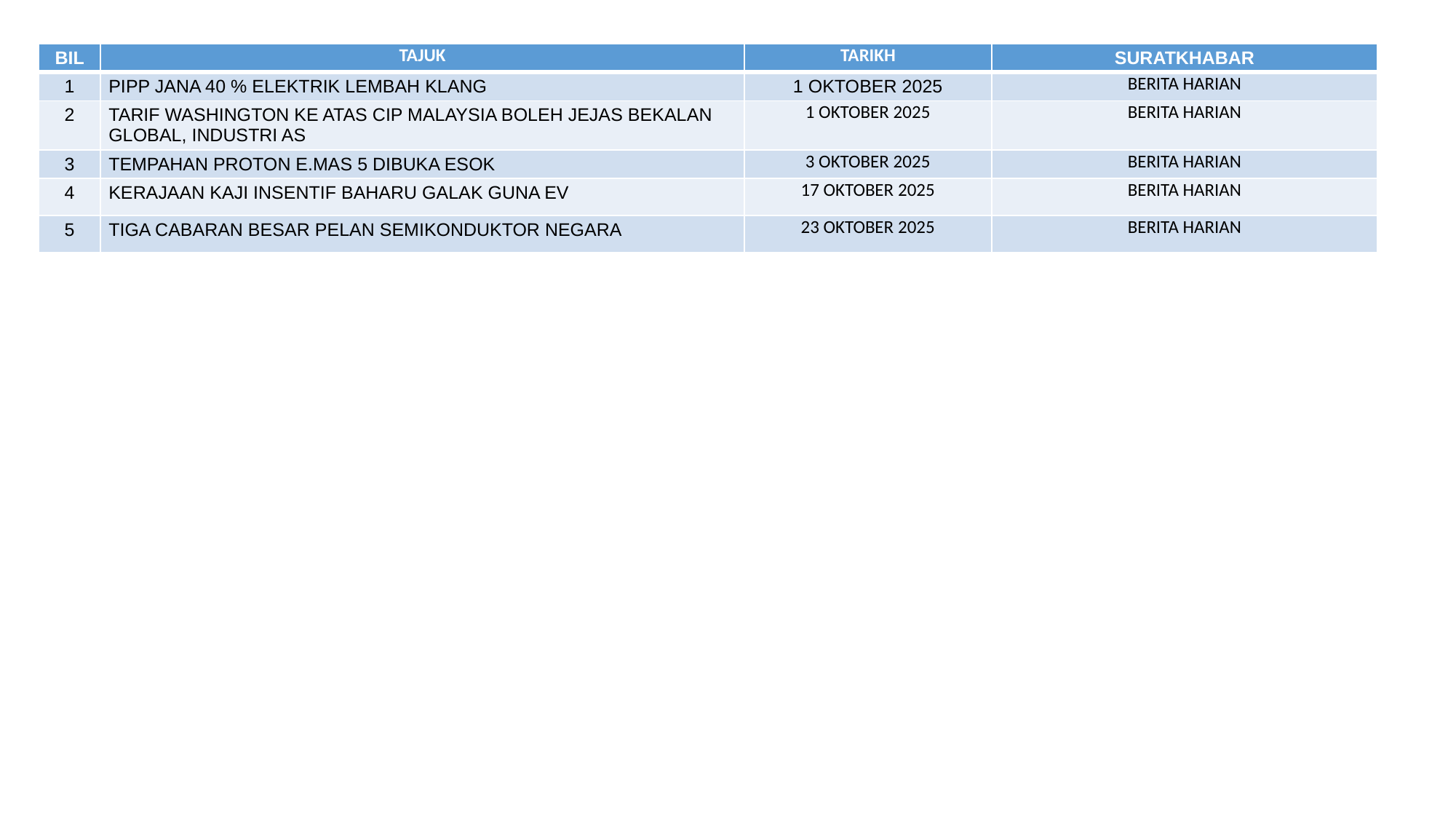

| BIL | TAJUK | TARIKH | SURATKHABAR |
| --- | --- | --- | --- |
| 1 | PIPP JANA 40 % ELEKTRIK LEMBAH KLANG | 1 OKTOBER 2025 | BERITA HARIAN |
| 2 | TARIF WASHINGTON KE ATAS CIP MALAYSIA BOLEH JEJAS BEKALAN GLOBAL, INDUSTRI AS | 1 OKTOBER 2025 | BERITA HARIAN |
| 3 | TEMPAHAN PROTON E.MAS 5 DIBUKA ESOK | 3 OKTOBER 2025 | BERITA HARIAN |
| 4 | KERAJAAN KAJI INSENTIF BAHARU GALAK GUNA EV | 17 OKTOBER 2025 | BERITA HARIAN |
| 5 | TIGA CABARAN BESAR PELAN SEMIKONDUKTOR NEGARA | 23 OKTOBER 2025 | BERITA HARIAN |